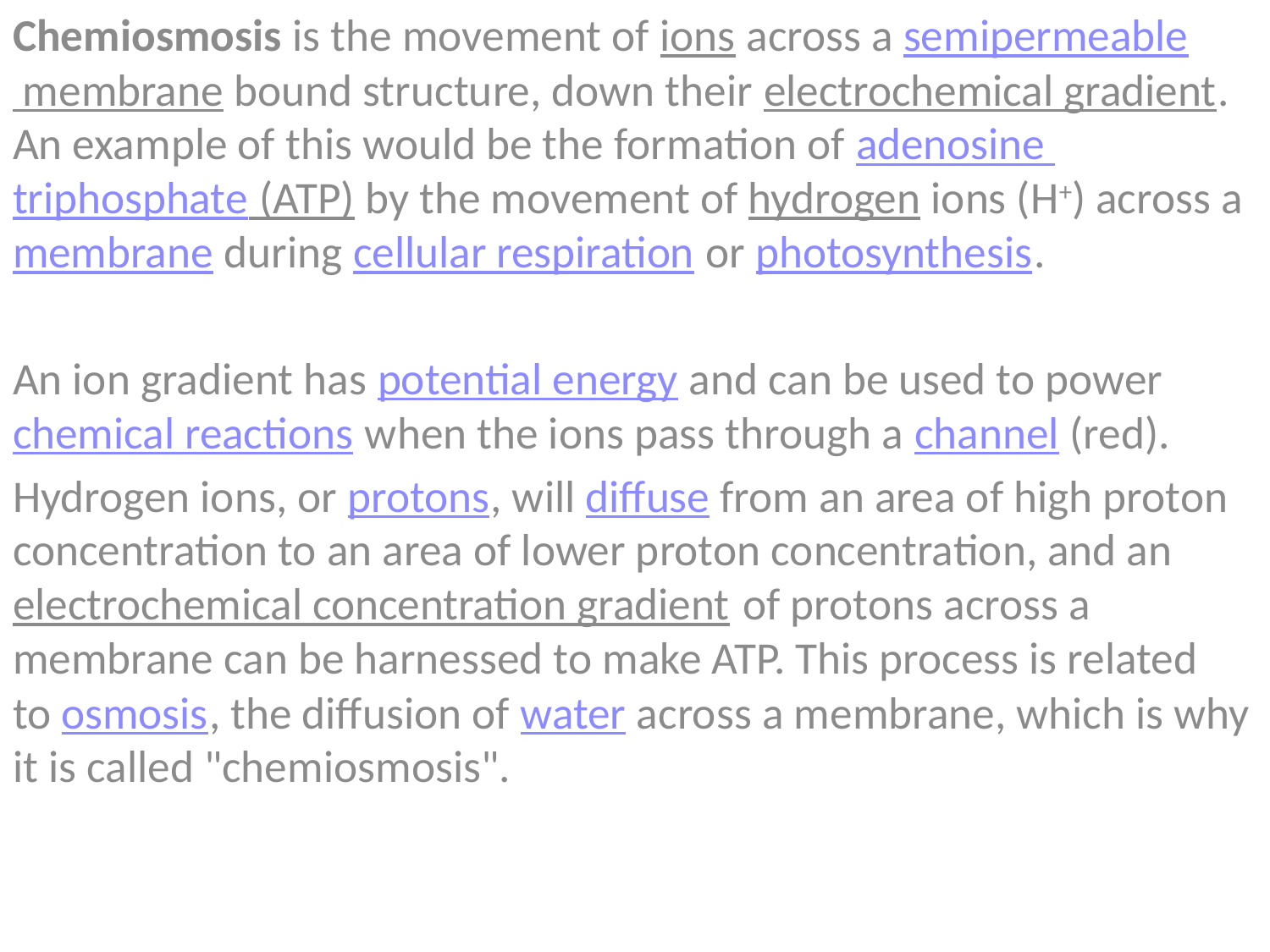

Chemiosmosis is the movement of ions across a semipermeable membrane bound structure, down their electrochemical gradient. An example of this would be the formation of adenosine triphosphate (ATP) by the movement of hydrogen ions (H+) across a membrane during cellular respiration or photosynthesis.

An ion gradient has potential energy and can be used to power chemical reactions when the ions pass through a channel (red).
Hydrogen ions, or protons, will diffuse from an area of high proton concentration to an area of lower proton concentration, and an electrochemical concentration gradient of protons across a membrane can be harnessed to make ATP. This process is related to osmosis, the diffusion of water across a membrane, which is why it is called "chemiosmosis".